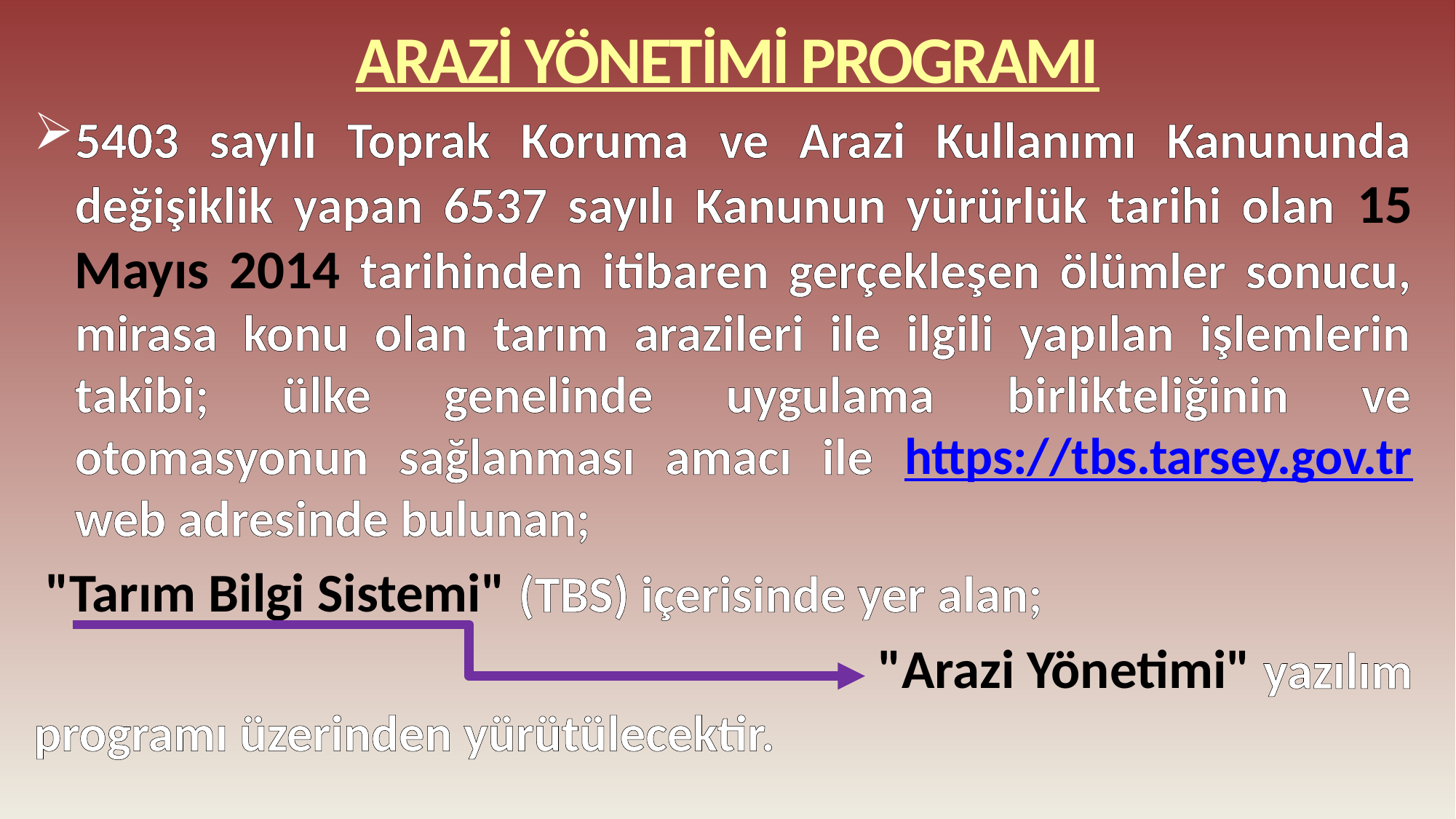

ARAZİ YÖNETİMİ PROGRAMI
#
5403 sayılı Toprak Koruma ve Arazi Kullanımı Kanununda değişiklik yapan 6537 sayılı Kanunun yürürlük tarihi olan 15 Mayıs 2014 tarihinden itibaren gerçekleşen ölümler sonucu, mirasa konu olan tarım arazileri ile ilgili yapılan işlemlerin takibi; ülke genelinde uygulama birlikteliğinin ve otomasyonun sağlanması amacı ile https://tbs.tarsey.gov.tr web adresinde bulunan;
 "Tarım Bilgi Sistemi" (TBS) içerisinde yer alan;
 	                                                               "Arazi Yönetimi" yazılım programı üzerinden yürütülecektir.